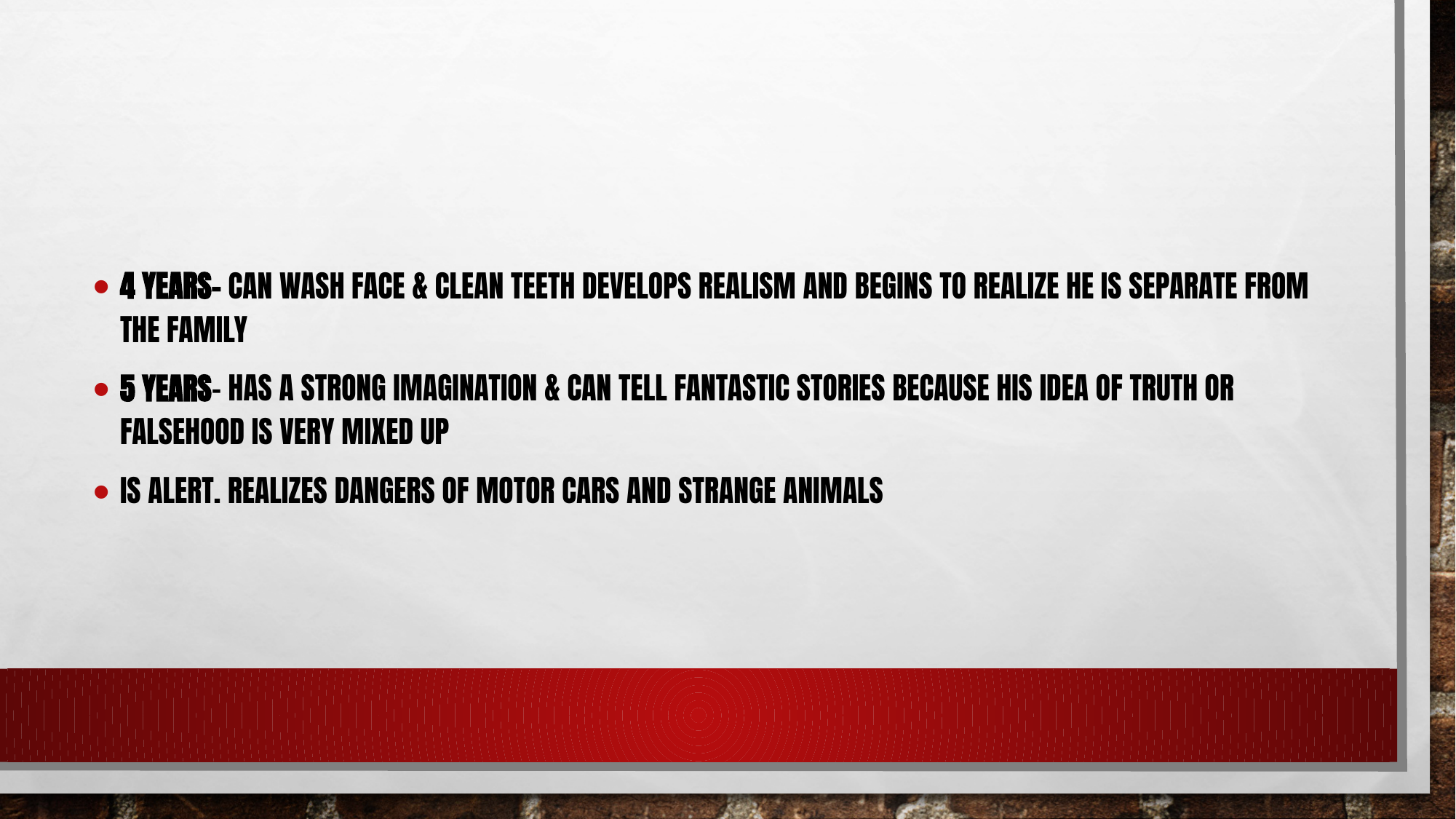

#
4 years- can wash face & clean teeth Develops realism and begins to realize he is separate from the family
5 years- has a strong imagination & can tell fantastic stories because his idea of truth or falsehood is very mixed up
Is alert. Realizes dangers of motor cars and strange animals